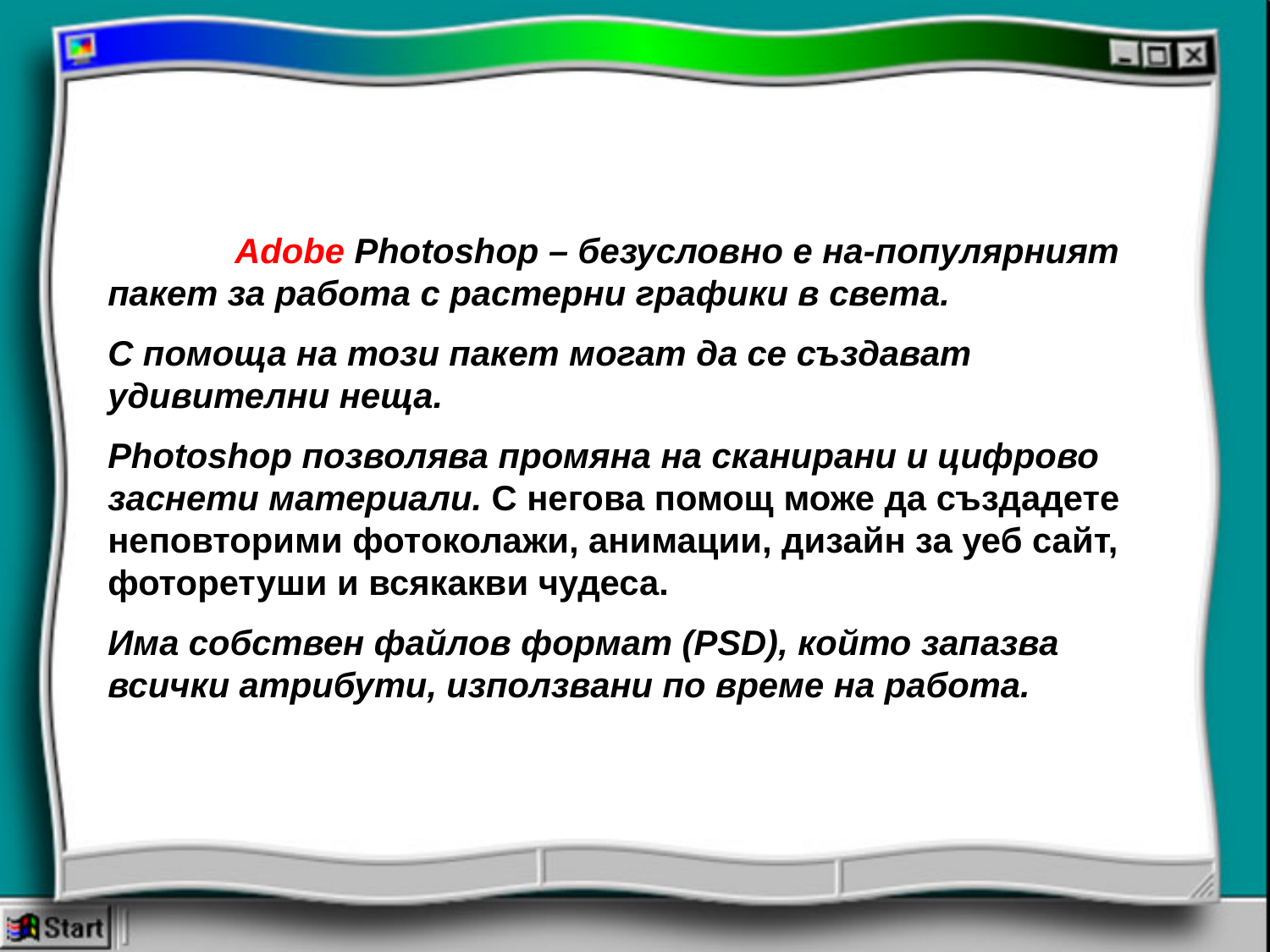

Adobe Photoshop – безусловно е на-популярният пакет за работа с растерни графики в света.
С помоща на този пакет могат да се създават удивителни неща.
Photoshop позволява промяна на сканирани и цифрово заснети материали. С негова помощ може да създадете неповторими фотоколажи, анимации, дизайн за уеб сайт, фоторетуши и всякакви чудеса.
Има собствен файлов формат (PSD), който запазва всички атрибути, използвани по време на работа.